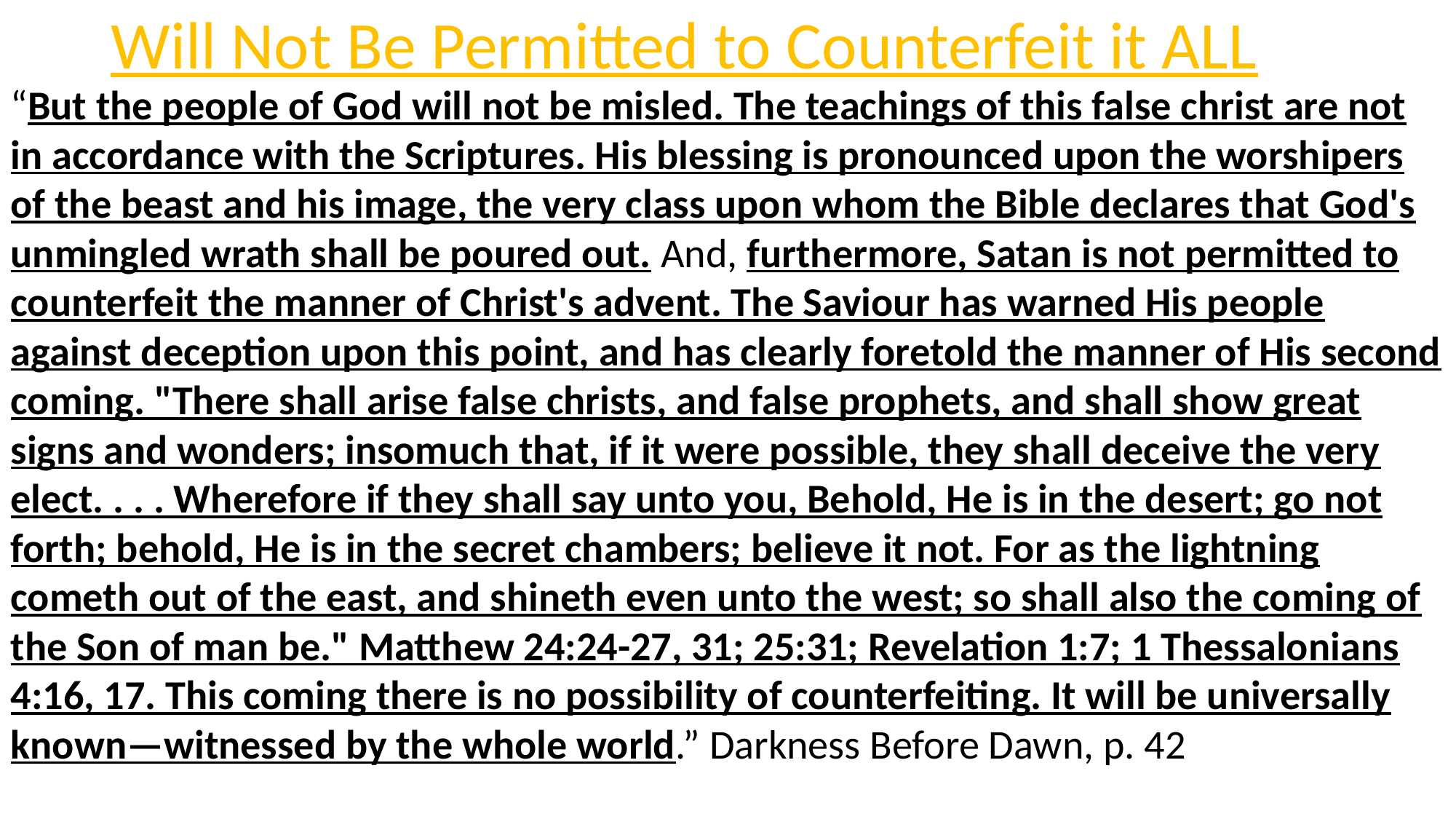

# Will Not Be Permitted to Counterfeit it ALL
“But the people of God will not be misled. The teachings of this false christ are not in accordance with the Scriptures. His blessing is pronounced upon the worshipers of the beast and his image, the very class upon whom the Bible declares that God's unmingled wrath shall be poured out. And, furthermore, Satan is not permitted to counterfeit the manner of Christ's advent. The Saviour has warned His people against deception upon this point, and has clearly foretold the manner of His second coming. "There shall arise false christs, and false prophets, and shall show great signs and wonders; insomuch that, if it were possible, they shall deceive the very elect. . . . Wherefore if they shall say unto you, Behold, He is in the desert; go not forth; behold, He is in the secret chambers; believe it not. For as the lightning cometh out of the east, and shineth even unto the west; so shall also the coming of the Son of man be." Matthew 24:24-27, 31; 25:31; Revelation 1:7; 1 Thessalonians 4:16, 17. This coming there is no possibility of counterfeiting. It will be universally known—witnessed by the whole world.” Darkness Before Dawn, p. 42